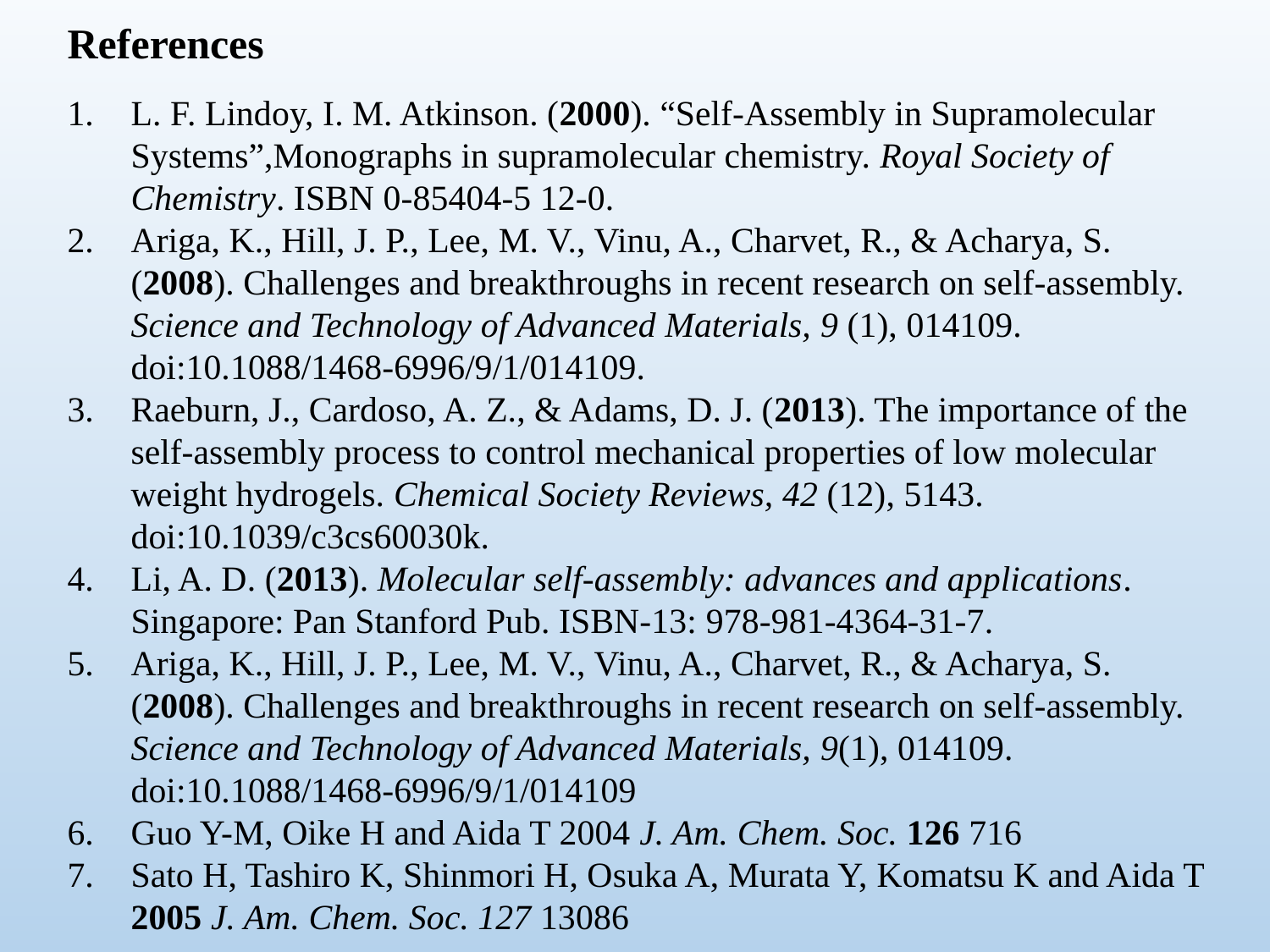

References

L. F. Lindoy, I. M. Atkinson. (2000). “Self-Assembly in Supramolecular Systems”,Monographs in supramolecular chemistry. Royal Society of Chemistry. ISBN 0-85404-5 12-0.
Ariga, K., Hill, J. P., Lee, M. V., Vinu, A., Charvet, R., & Acharya, S. (2008). Challenges and breakthroughs in recent research on self-assembly. Science and Technology of Advanced Materials, 9 (1), 014109. doi:10.1088/1468-6996/9/1/014109.
Raeburn, J., Cardoso, A. Z., & Adams, D. J. (2013). The importance of the self-assembly process to control mechanical properties of low molecular weight hydrogels. Chemical Society Reviews, 42 (12), 5143. doi:10.1039/c3cs60030k.
Li, A. D. (2013). Molecular self-assembly: advances and applications. Singapore: Pan Stanford Pub. ISBN-13: 978-981-4364-31-7.
Ariga, K., Hill, J. P., Lee, M. V., Vinu, A., Charvet, R., & Acharya, S. (2008). Challenges and breakthroughs in recent research on self-assembly. Science and Technology of Advanced Materials, 9(1), 014109. doi:10.1088/1468-6996/9/1/014109
Guo Y-M, Oike H and Aida T 2004 J. Am. Chem. Soc. 126 716
Sato H, Tashiro K, Shinmori H, Osuka A, Murata Y, Komatsu K and Aida T 2005 J. Am. Chem. Soc. 127 13086